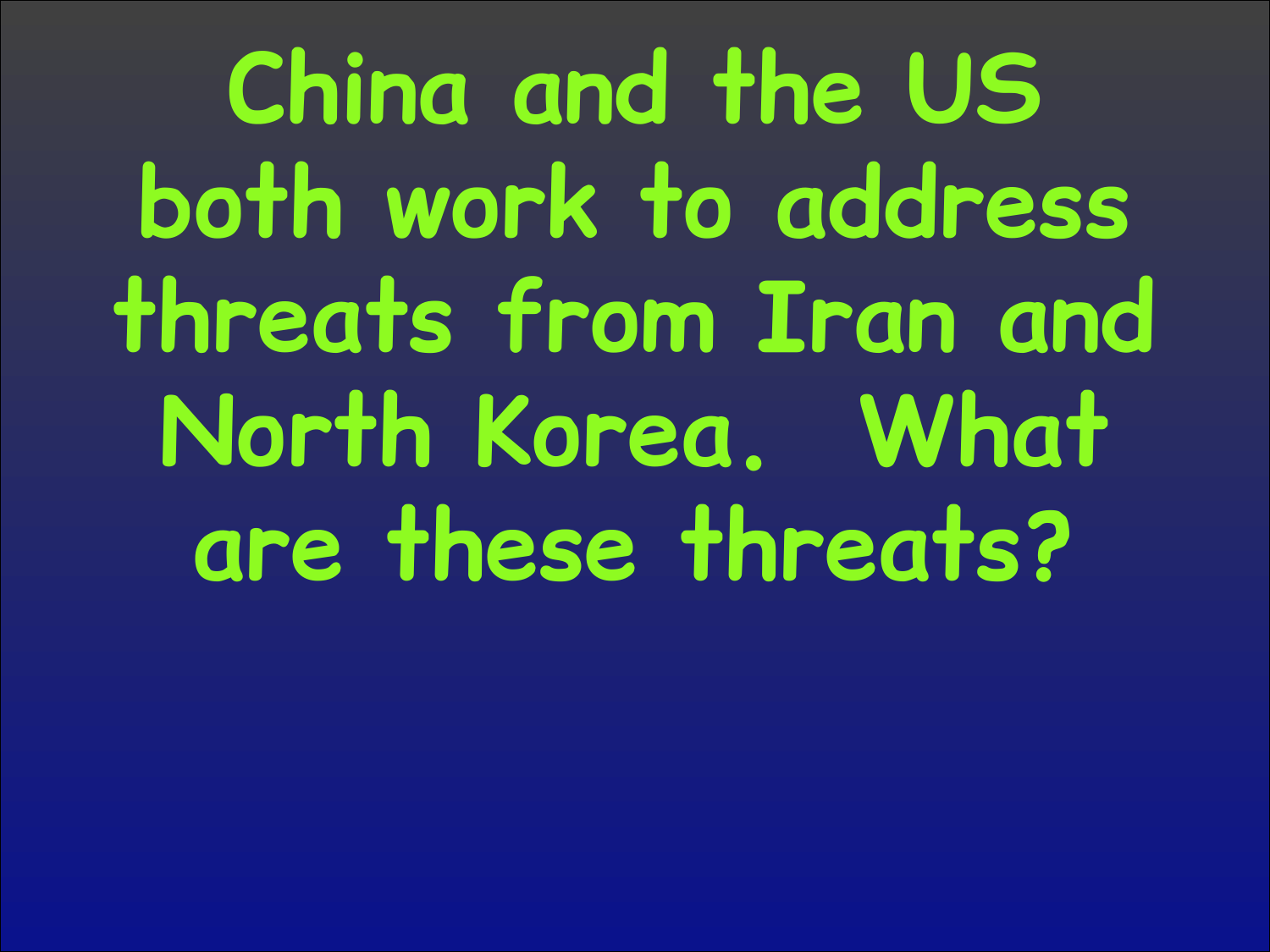

China and the US both work to address threats from Iran and North Korea.  What are these threats?